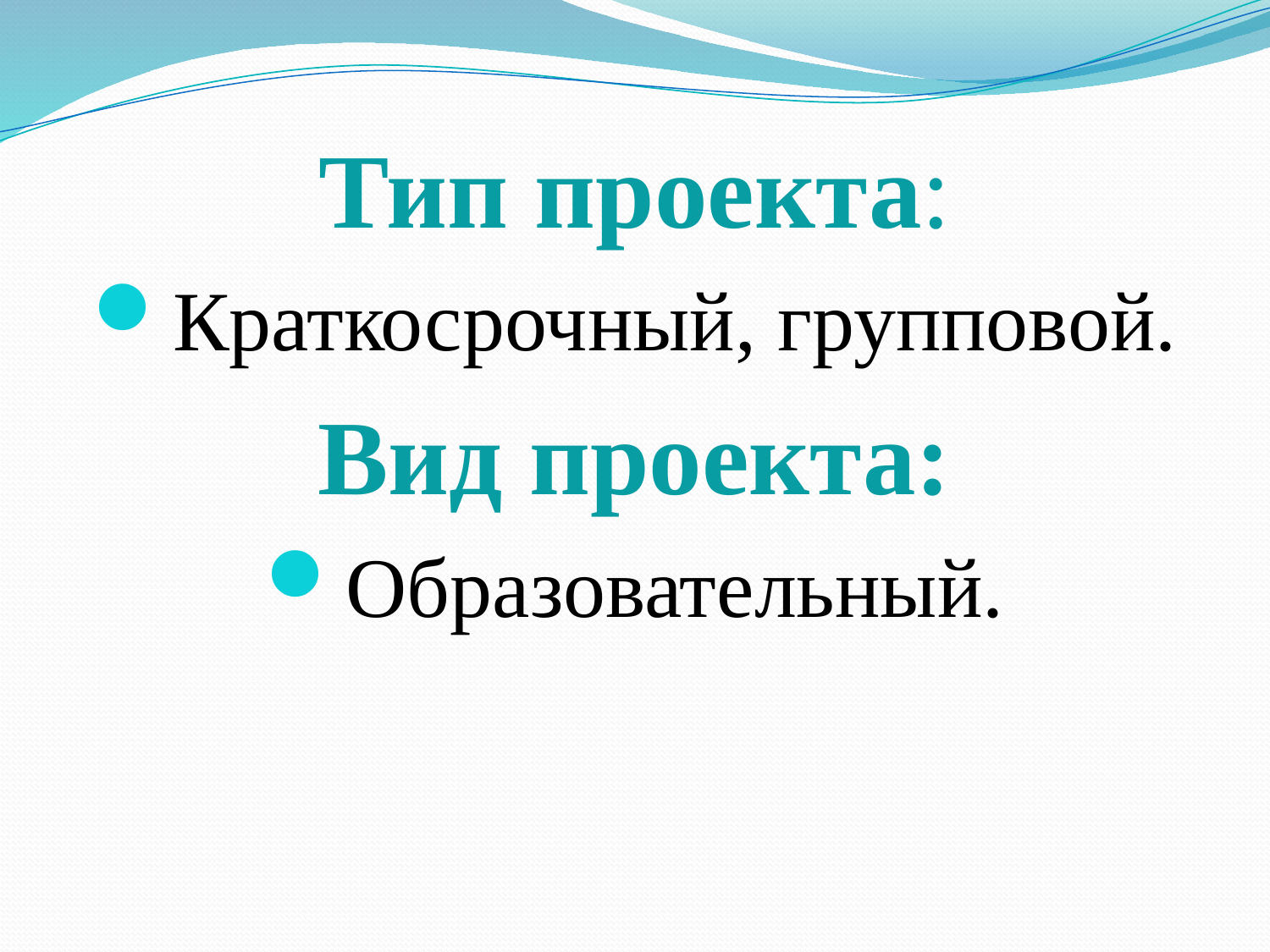

Тип проекта:
Краткосрочный, групповой.
Вид проекта:
Образовательный.